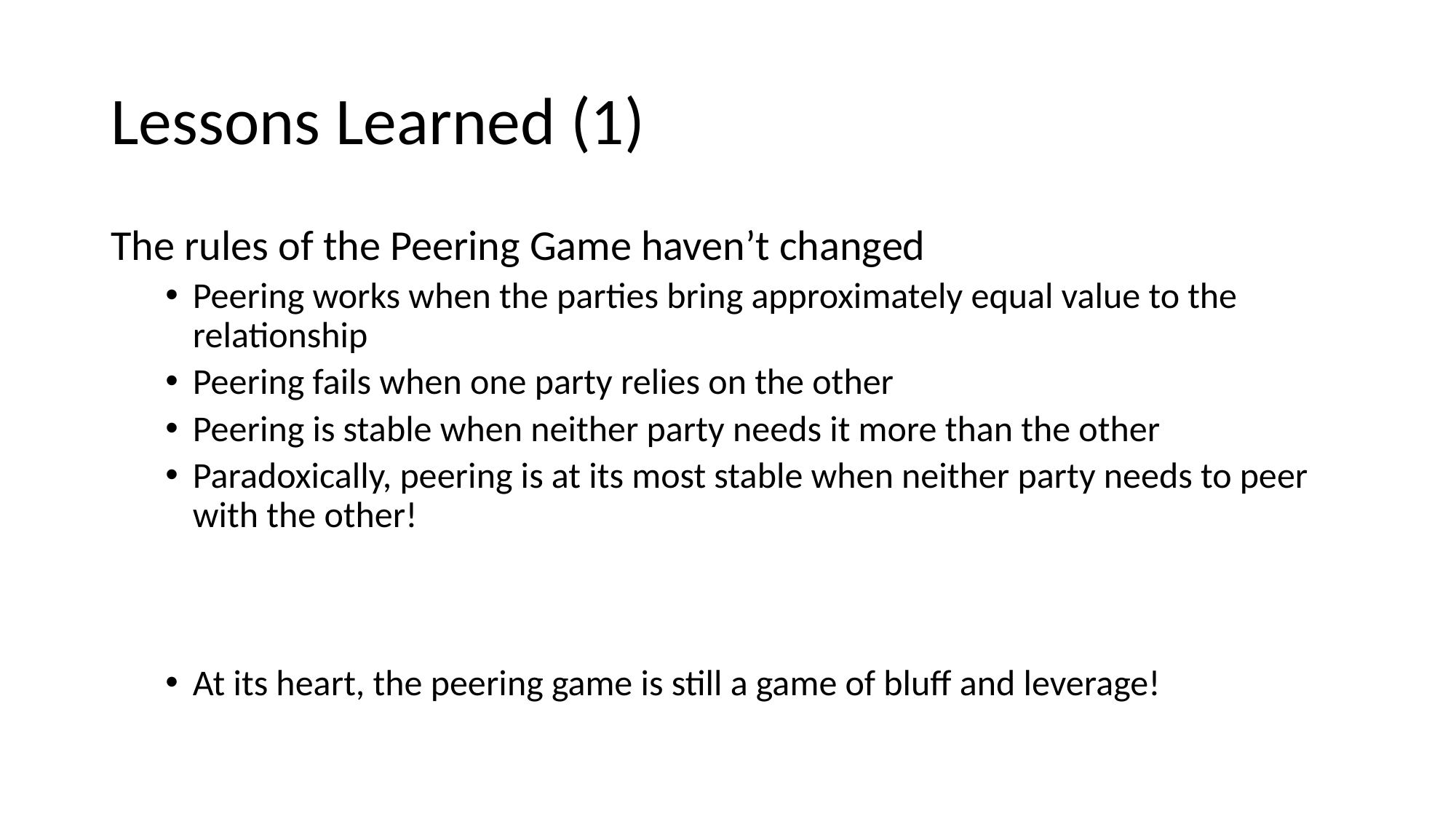

# Lessons Learned (1)
The rules of the Peering Game haven’t changed
Peering works when the parties bring approximately equal value to the relationship
Peering fails when one party relies on the other
Peering is stable when neither party needs it more than the other
Paradoxically, peering is at its most stable when neither party needs to peer with the other!

At its heart, the peering game is still a game of bluff and leverage!